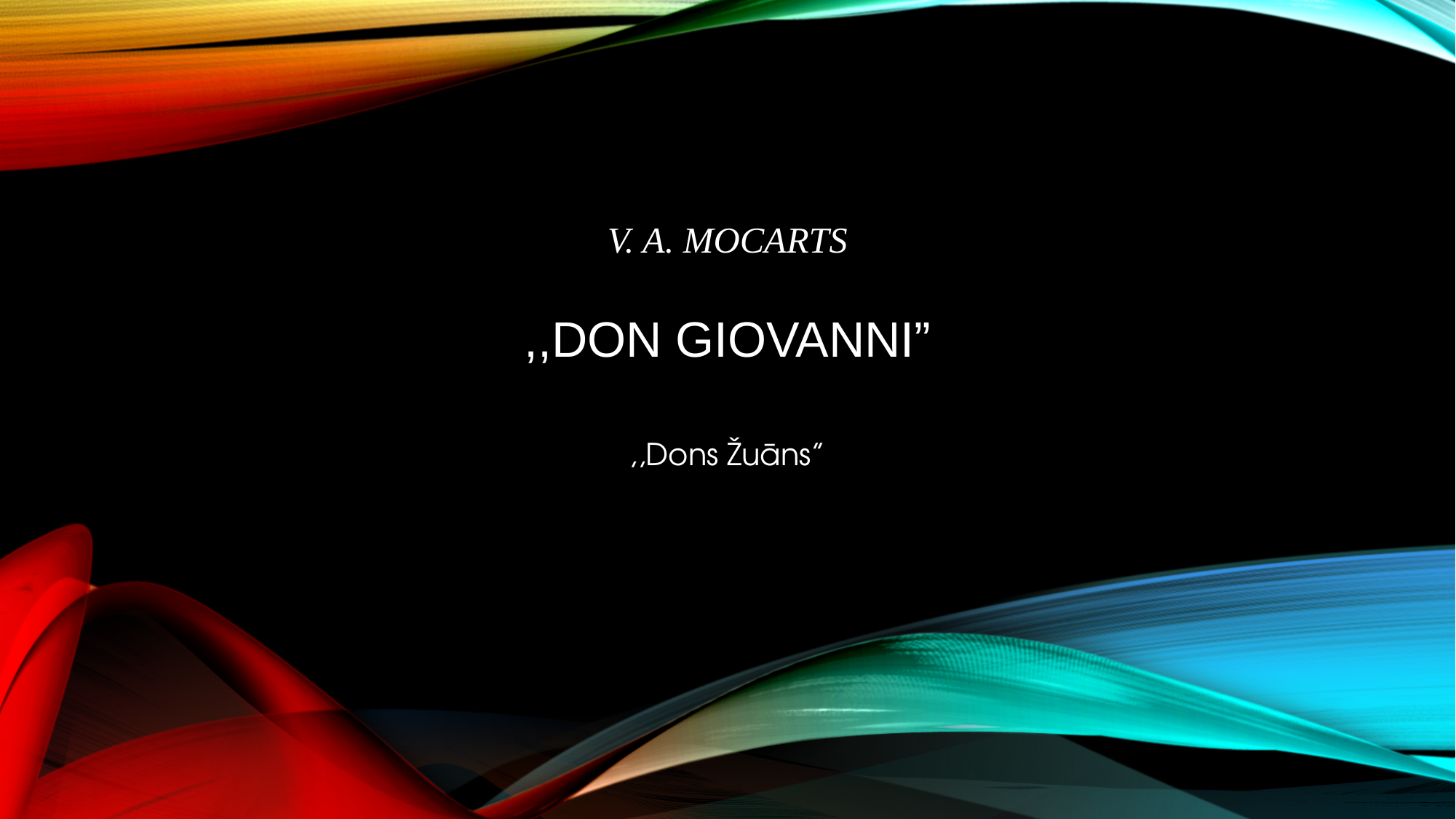

# V. A. Mocarts ,,Don Giovanni”
,,Dons Žuāns”